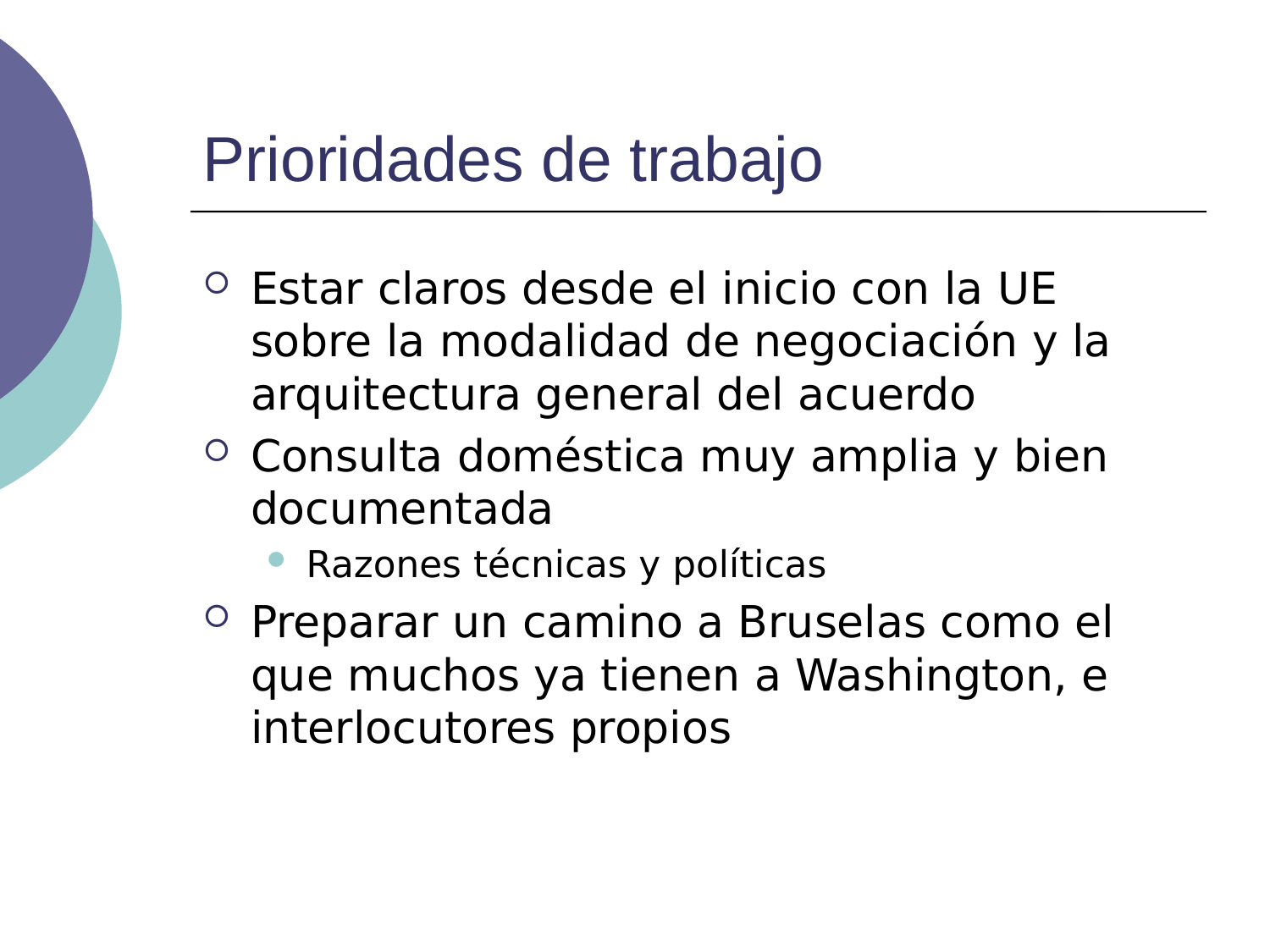

# Prioridades de trabajo
Estar claros desde el inicio con la UE sobre la modalidad de negociación y la arquitectura general del acuerdo
Consulta doméstica muy amplia y bien documentada
Razones técnicas y políticas
Preparar un camino a Bruselas como el que muchos ya tienen a Washington, e interlocutores propios